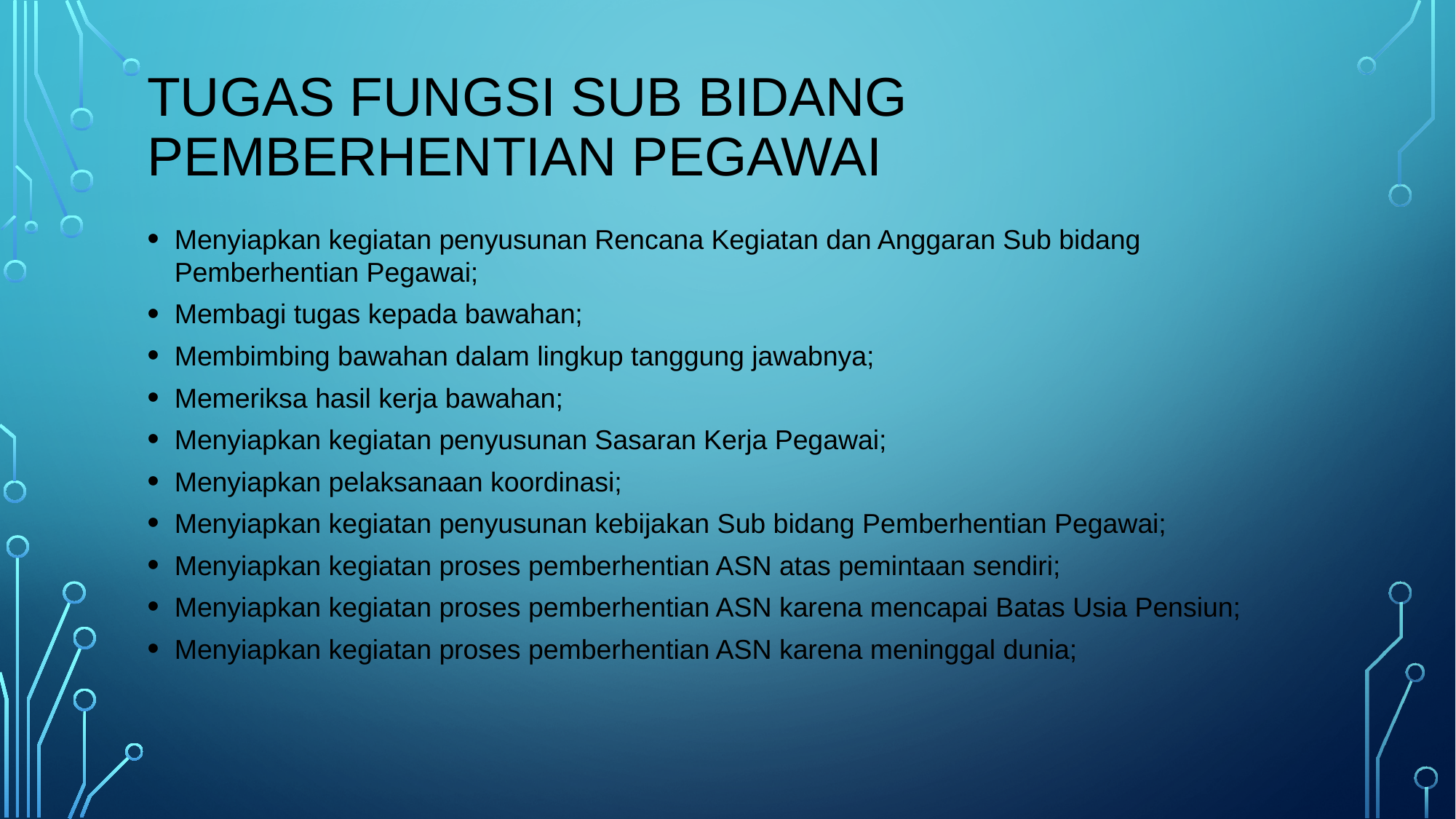

# Tugas fungsi sub bidang pemberhentian pegawai
Menyiapkan kegiatan penyusunan Rencana Kegiatan dan Anggaran Sub bidang Pemberhentian Pegawai;
Membagi tugas kepada bawahan;
Membimbing bawahan dalam lingkup tanggung jawabnya;
Memeriksa hasil kerja bawahan;
Menyiapkan kegiatan penyusunan Sasaran Kerja Pegawai;
Menyiapkan pelaksanaan koordinasi;
Menyiapkan kegiatan penyusunan kebijakan Sub bidang Pemberhentian Pegawai;
Menyiapkan kegiatan proses pemberhentian ASN atas pemintaan sendiri;
Menyiapkan kegiatan proses pemberhentian ASN karena mencapai Batas Usia Pensiun;
Menyiapkan kegiatan proses pemberhentian ASN karena meninggal dunia;